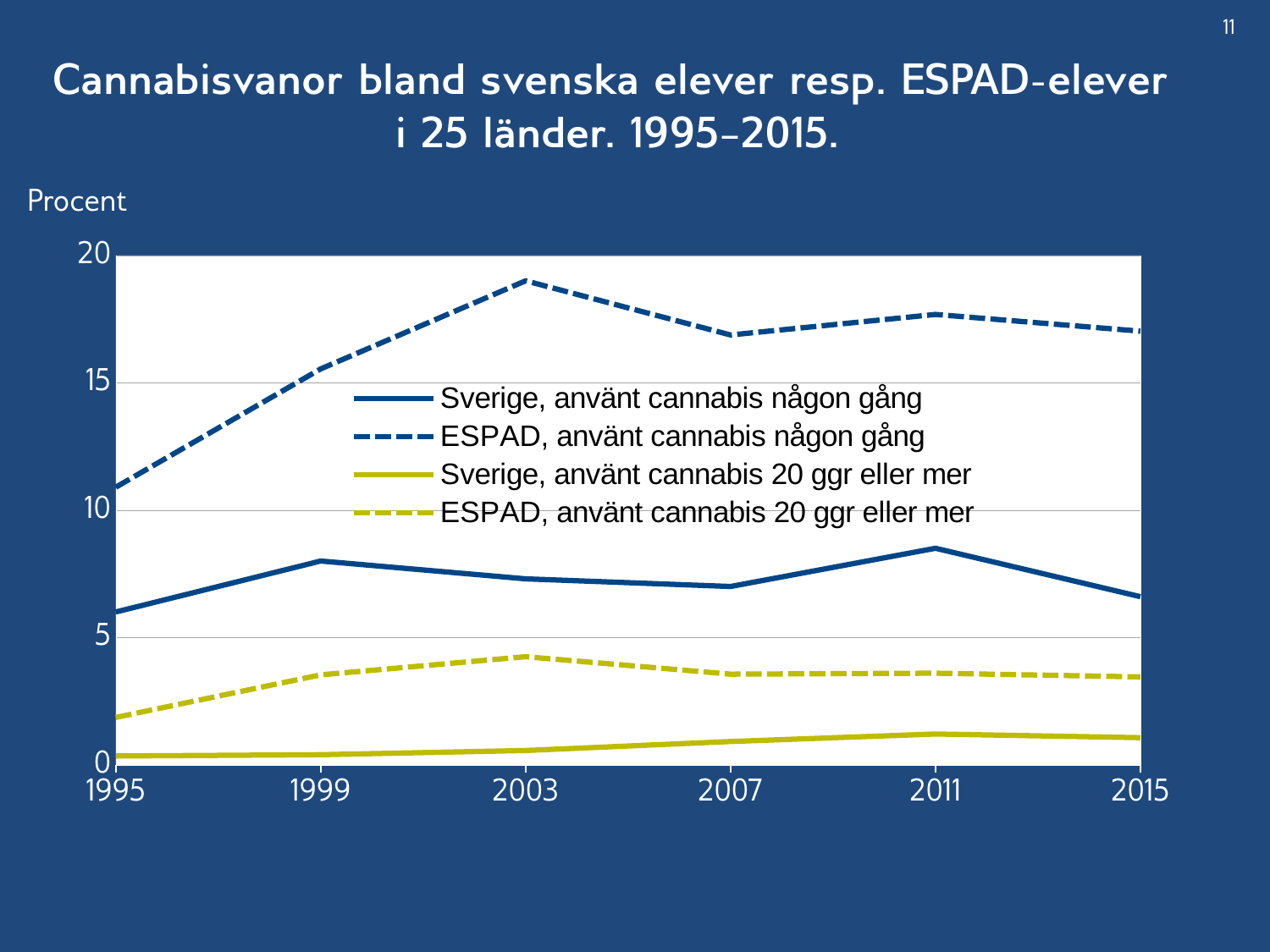

11
Cannabisvanor bland svenska elever resp. ESPAD-elever
i 25 länder. 1995–2015.
Procent

### Chart

| Category | Sverige, använt cannabis någon gång | ESPAD, använt cannabis någon gång | Sverige, använt cannabis 20 ggr eller mer | ESPAD, använt cannabis 20 ggr eller mer |
|---|---|---|---|---|
| 1995 | 6.0 | 10.9 | 0.346520358071037 | 1.8599999999999999 |
| 1999 | 8.0 | 15.541666666666666 | 0.397796817625459 | 3.532 |
| 2003 | 7.3 | 19.0 | 0.561097256857855 | 4.244000000000001 |
| 2007 | 7.0 | 16.875 | 0.914538000630716 | 3.56 |
| 2011 | 8.5 | 17.68 | 1.20999219359875 | 3.596 |
| 2015 | 6.6 | 17.0236 | 1.0655090765588 | 3.4519999999999995 |